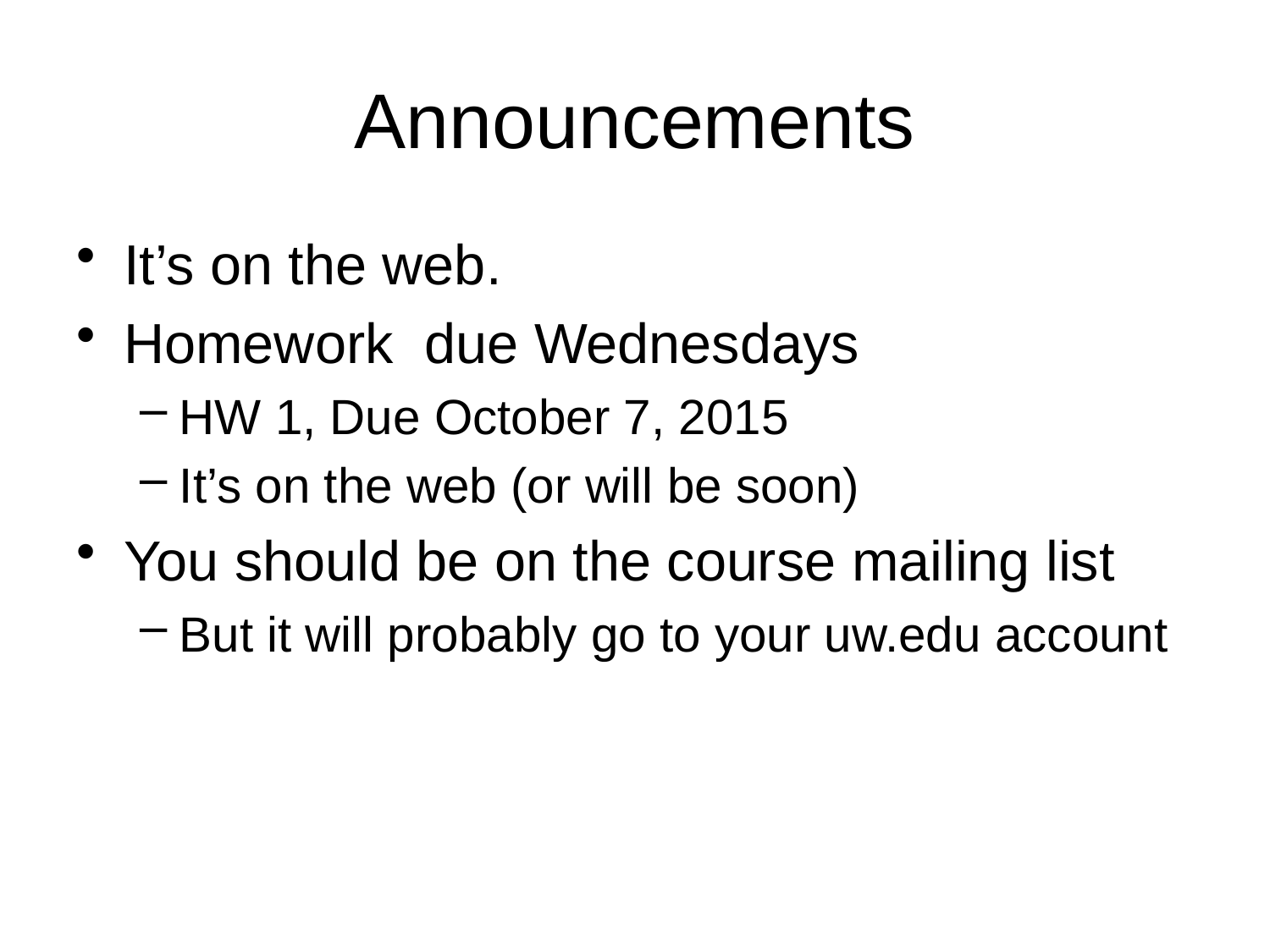

# Announcements
It’s on the web.
Homework  due Wednesdays
HW 1, Due October 7, 2015
It’s on the web (or will be soon)
You should be on the course mailing list
But it will probably go to your uw.edu account